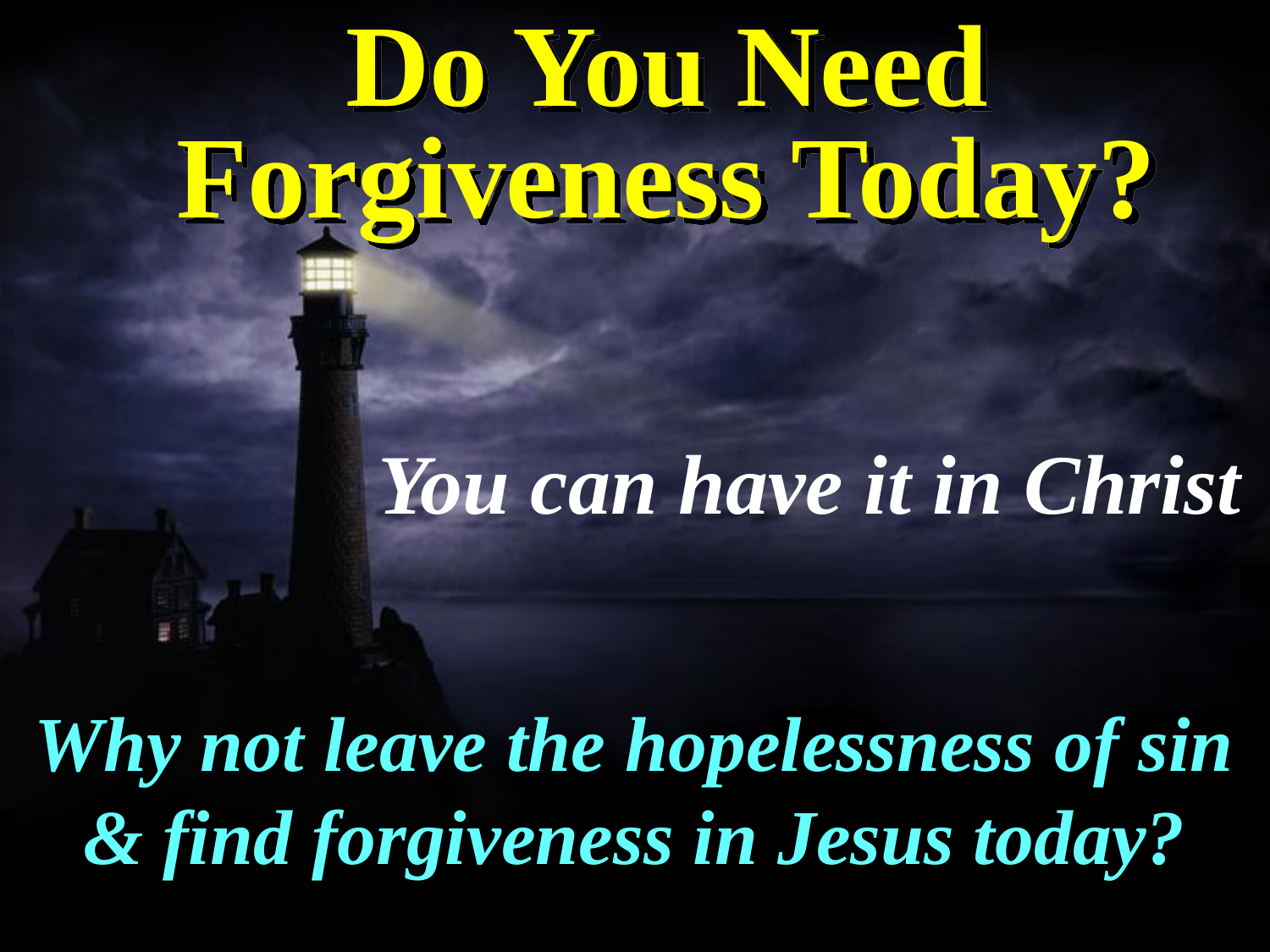

Do You Need Forgiveness Today?
You can have it in Christ
Why not leave the hopelessness of sin & find forgiveness in Jesus today?